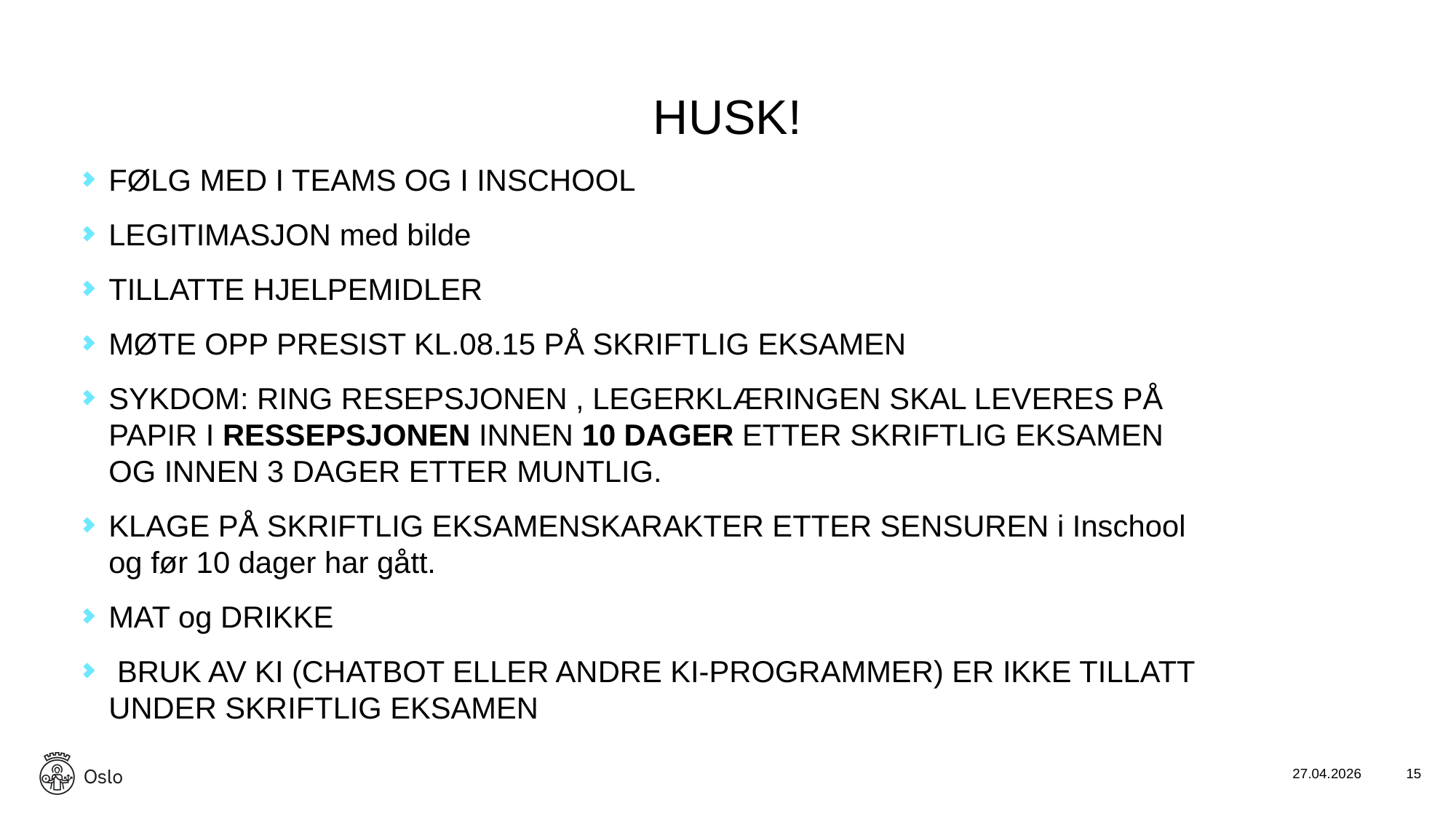

# HUSK!
FØLG MED I TEAMS OG I INSCHOOL
LEGITIMASJON med bilde
TILLATTE HJELPEMIDLER
MØTE OPP PRESIST KL.08.15 PÅ SKRIFTLIG EKSAMEN
SYKDOM: RING RESEPSJONEN , LEGERKLÆRINGEN SKAL LEVERES PÅ PAPIR I RESSEPSJONEN INNEN 10 DAGER ETTER SKRIFTLIG EKSAMEN OG INNEN 3 DAGER ETTER MUNTLIG.
KLAGE PÅ SKRIFTLIG EKSAMENSKARAKTER ETTER SENSUREN i Inschool og før 10 dager har gått.
MAT og DRIKKE
 BRUK AV KI (CHATBOT ELLER ANDRE KI-PROGRAMMER) ER IKKE TILLATT UNDER SKRIFTLIG EKSAMEN

27.04.2026
15